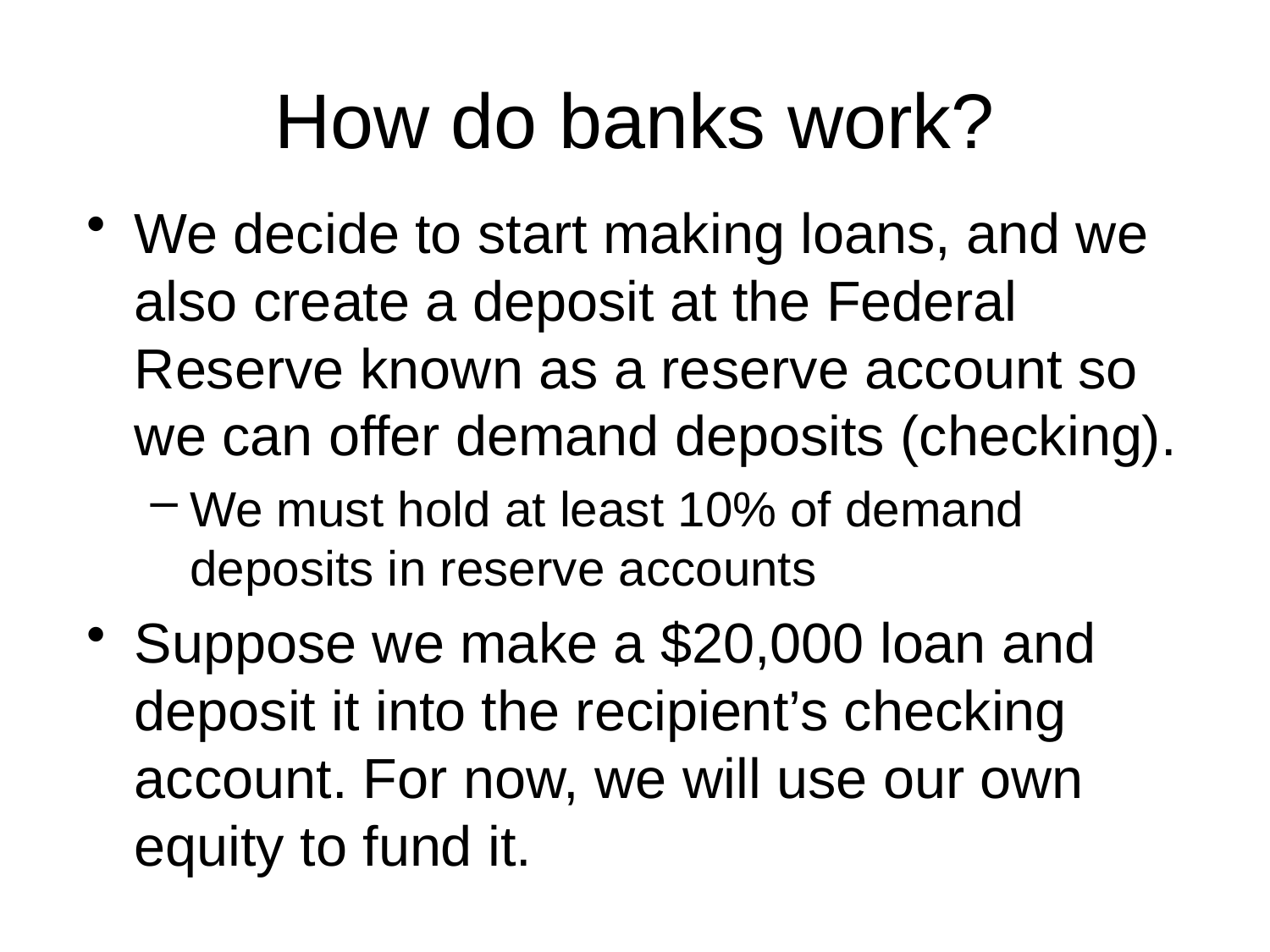

# How do banks work?
We decide to start making loans, and we also create a deposit at the Federal Reserve known as a reserve account so we can offer demand deposits (checking).
We must hold at least 10% of demand deposits in reserve accounts
Suppose we make a $20,000 loan and deposit it into the recipient’s checking account. For now, we will use our own equity to fund it.